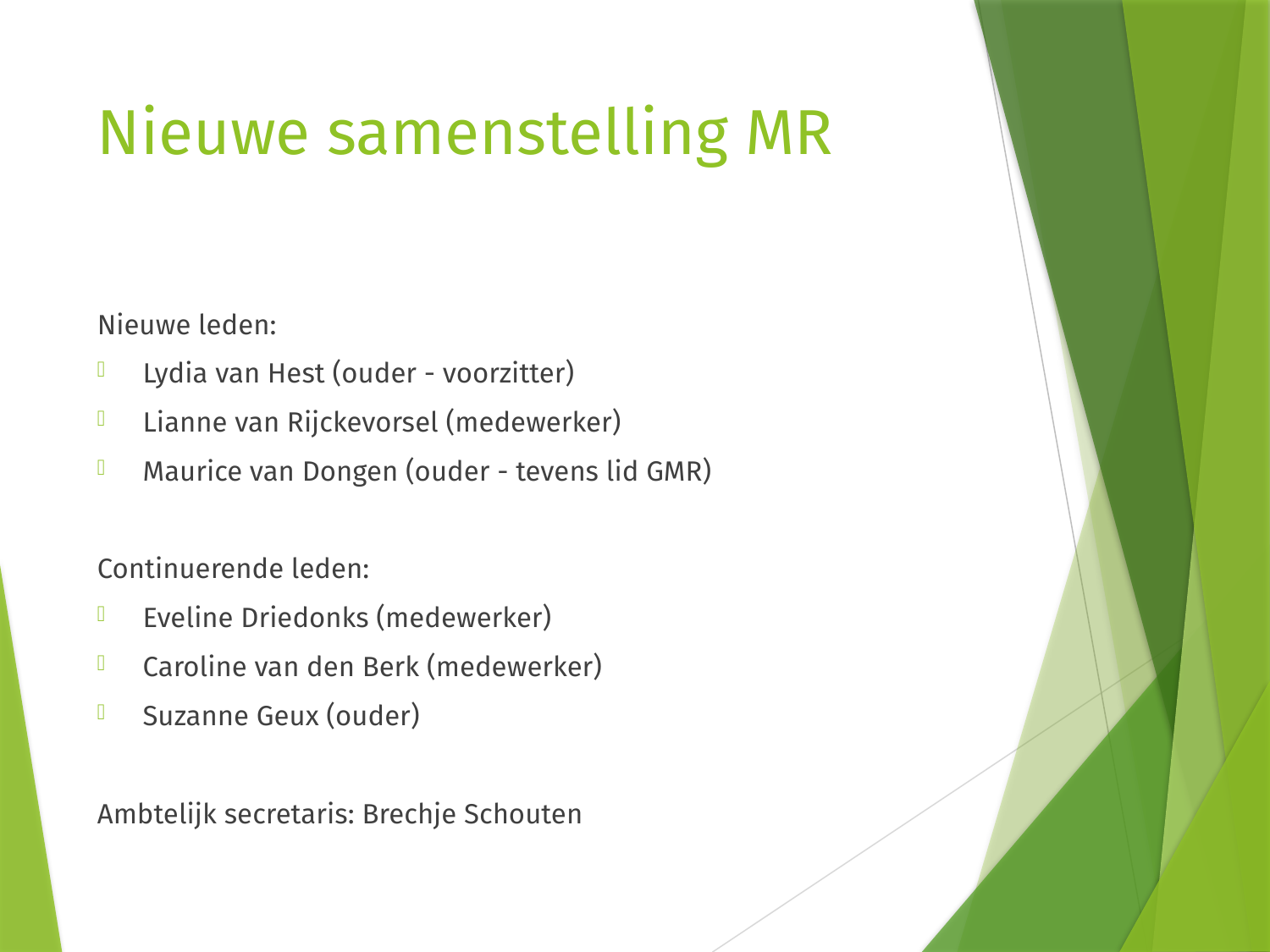

# Nieuwe samenstelling MR
Nieuwe leden:
Lydia van Hest (ouder - voorzitter)
Lianne van Rijckevorsel (medewerker)
Maurice van Dongen (ouder - tevens lid GMR)

Continuerende leden:
Eveline Driedonks (medewerker)
Caroline van den Berk (medewerker)
Suzanne Geux (ouder)

Ambtelijk secretaris: Brechje Schouten